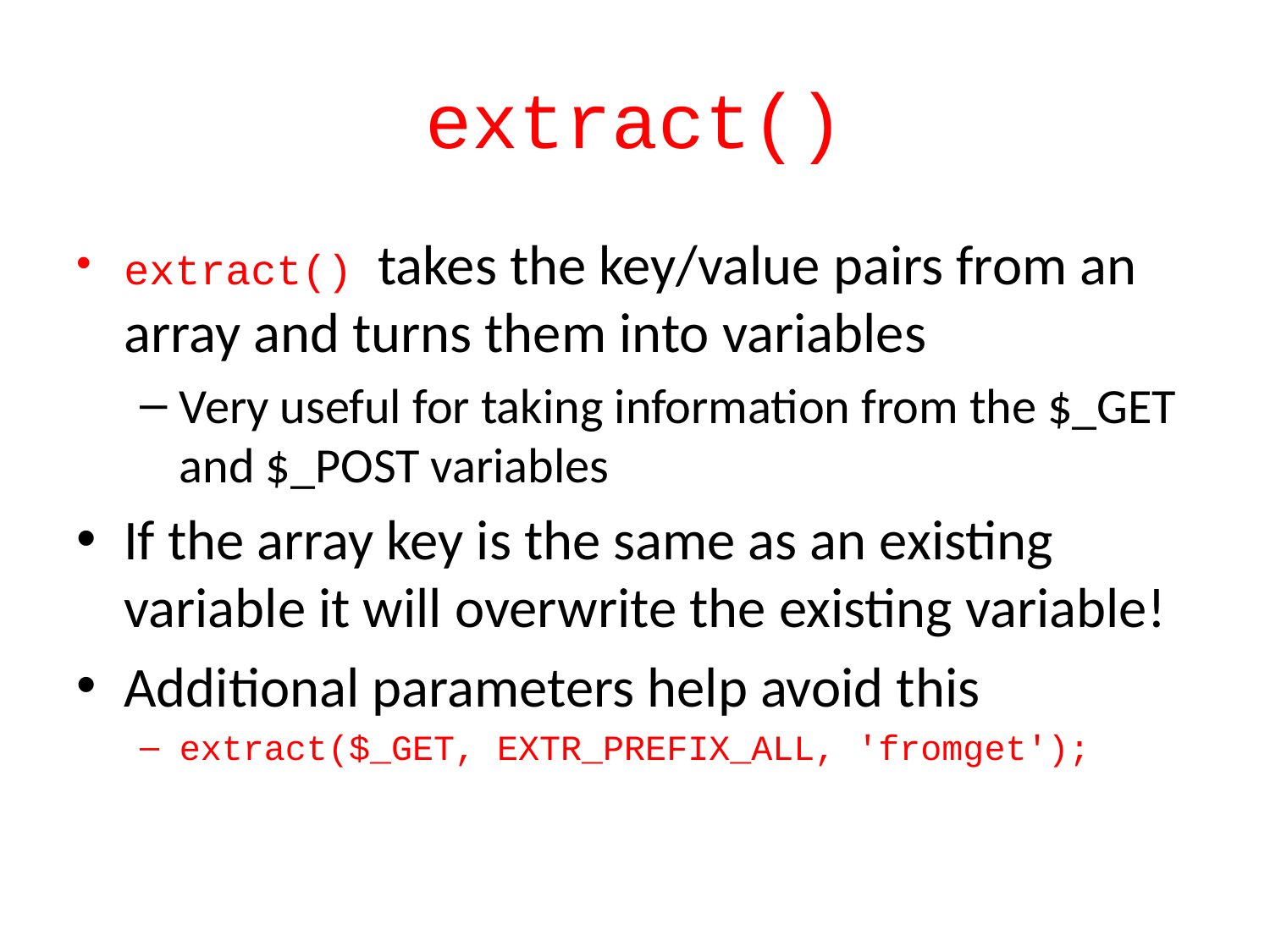

# extract()
extract() takes the key/value pairs from an array and turns them into variables
Very useful for taking information from the $_GET and $_POST variables
If the array key is the same as an existing variable it will overwrite the existing variable!
Additional parameters help avoid this
extract($_GET, EXTR_PREFIX_ALL, 'fromget');